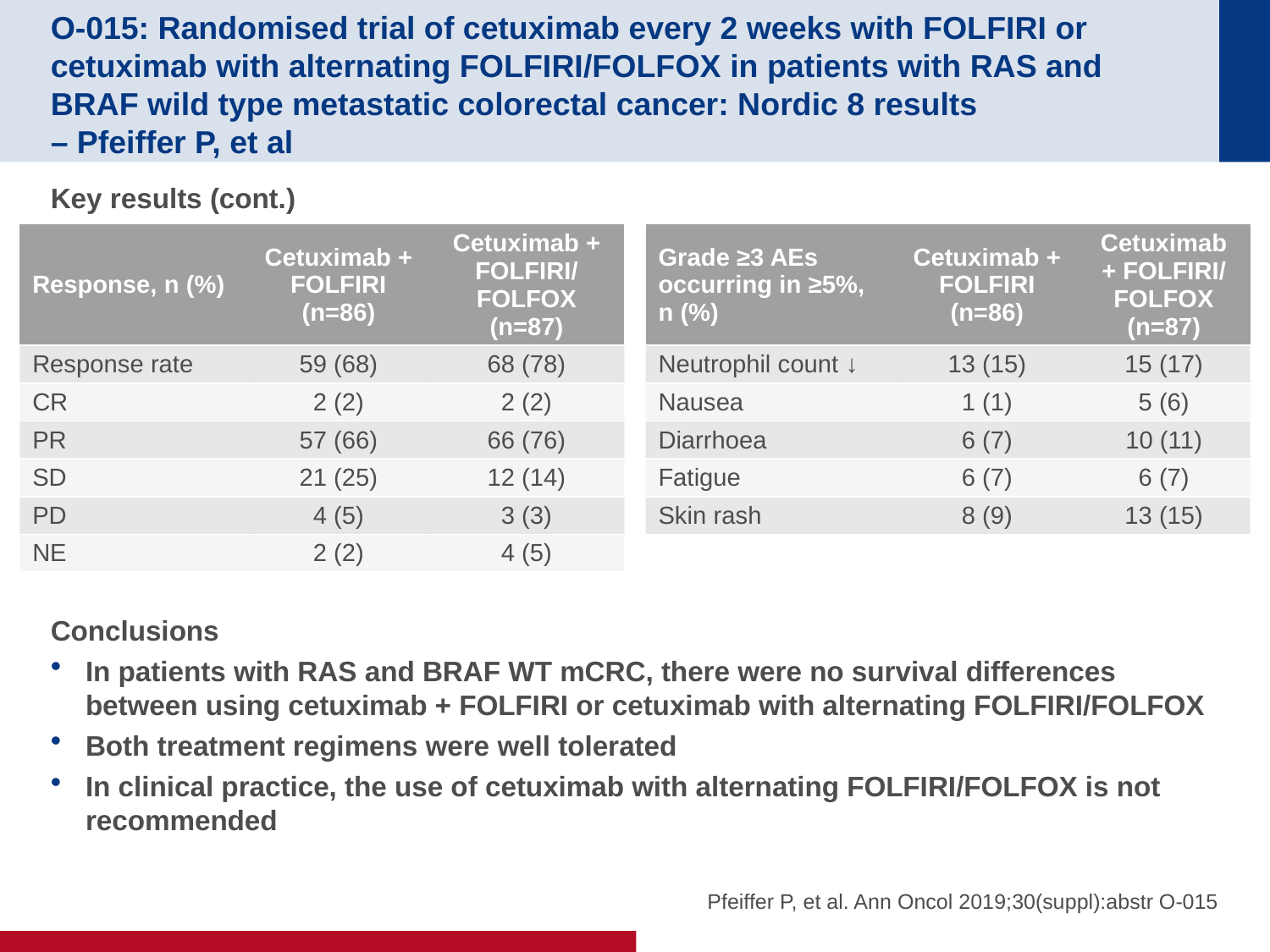

# O-015: Randomised trial of cetuximab every 2 weeks with FOLFIRI or cetuximab with alternating FOLFIRI/FOLFOX in patients with RAS and BRAF wild type metastatic colorectal cancer: Nordic 8 results – Pfeiffer P, et al
Key results (cont.)
Conclusions
In patients with RAS and BRAF WT mCRC, there were no survival differences between using cetuximab + FOLFIRI or cetuximab with alternating FOLFIRI/FOLFOX
Both treatment regimens were well tolerated
In clinical practice, the use of cetuximab with alternating FOLFIRI/FOLFOX is not recommended
| Response, n (%) | Cetuximab + FOLFIRI (n=86) | Cetuximab + FOLFIRI/ FOLFOX (n=87) |
| --- | --- | --- |
| Response rate | 59 (68) | 68 (78) |
| CR | 2 (2) | 2 (2) |
| PR | 57 (66) | 66 (76) |
| SD | 21 (25) | 12 (14) |
| PD | 4 (5) | 3 (3) |
| NE | 2 (2) | 4 (5) |
| Grade ≥3 AEs occurring in ≥5%, n (%) | Cetuximab + FOLFIRI (n=86) | Cetuximab + FOLFIRI/ FOLFOX (n=87) |
| --- | --- | --- |
| Neutrophil count ↓ | 13 (15) | 15 (17) |
| Nausea | 1 (1) | 5 (6) |
| Diarrhoea | 6 (7) | 10 (11) |
| Fatigue | 6 (7) | 6 (7) |
| Skin rash | 8 (9) | 13 (15) |
Pfeiffer P, et al. Ann Oncol 2019;30(suppl):abstr O-015